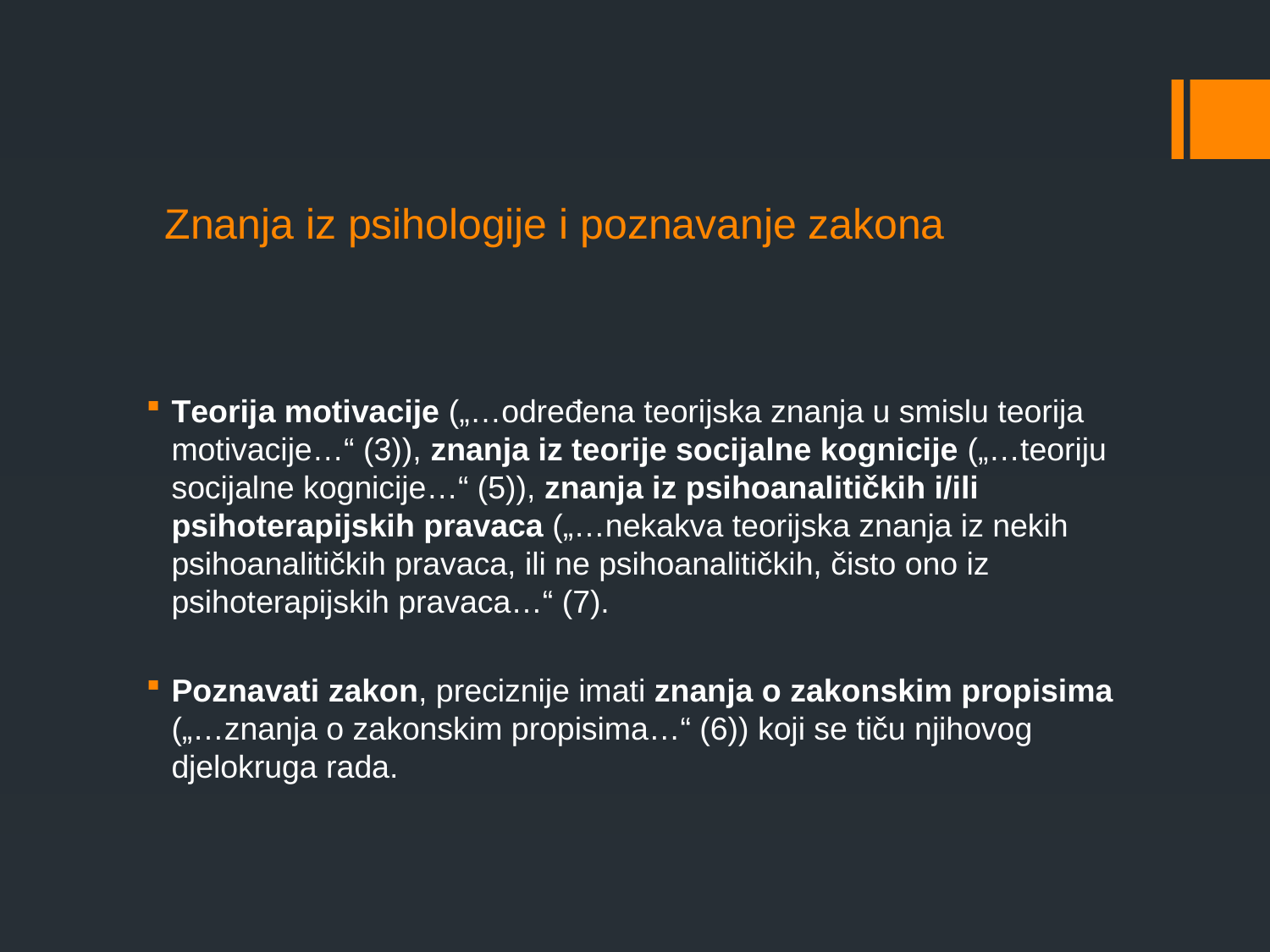

# Znanja iz psihologije i poznavanje zakona
Teorija motivacije („…određena teorijska znanja u smislu teorija motivacije…“ (3)), znanja iz teorije socijalne kognicije („…teoriju socijalne kognicije…“ (5)), znanja iz psihoanalitičkih i/ili psihoterapijskih pravaca („…nekakva teorijska znanja iz nekih psihoanalitičkih pravaca, ili ne psihoanalitičkih, čisto ono iz psihoterapijskih pravaca…“ (7).

Poznavati zakon, preciznije imati znanja o zakonskim propisima („…znanja o zakonskim propisima…“ (6)) koji se tiču njihovog djelokruga rada.